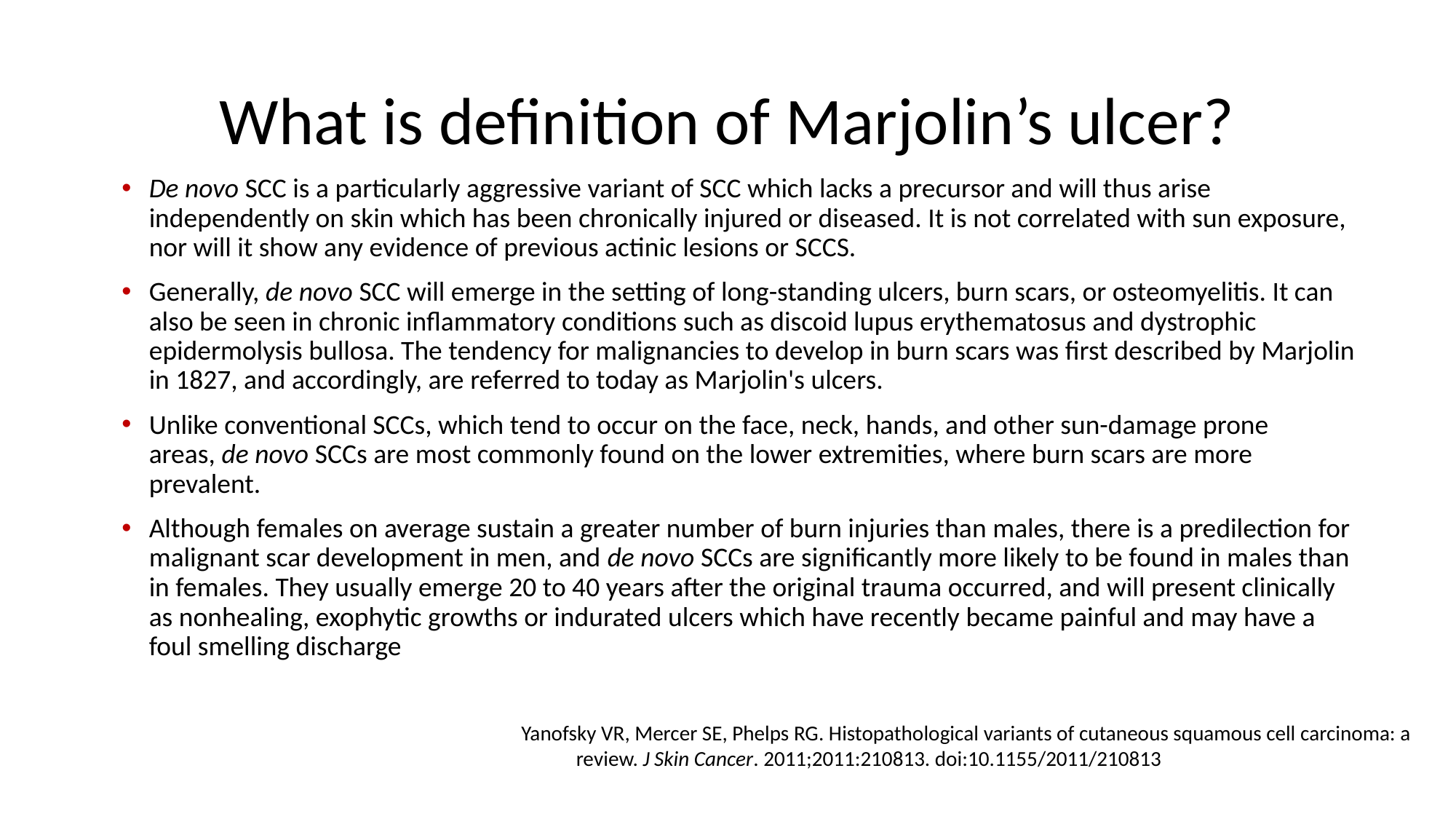

# What is definition of Marjolin’s ulcer?
De novo SCC is a particularly aggressive variant of SCC which lacks a precursor and will thus arise independently on skin which has been chronically injured or diseased. It is not correlated with sun exposure, nor will it show any evidence of previous actinic lesions or SCCS.
Generally, de novo SCC will emerge in the setting of long-standing ulcers, burn scars, or osteomyelitis. It can also be seen in chronic inflammatory conditions such as discoid lupus erythematosus and dystrophic epidermolysis bullosa. The tendency for malignancies to develop in burn scars was first described by Marjolin in 1827, and accordingly, are referred to today as Marjolin's ulcers.
Unlike conventional SCCs, which tend to occur on the face, neck, hands, and other sun-damage prone areas, de novo SCCs are most commonly found on the lower extremities, where burn scars are more prevalent.
Although females on average sustain a greater number of burn injuries than males, there is a predilection for malignant scar development in men, and de novo SCCs are significantly more likely to be found in males than in females. They usually emerge 20 to 40 years after the original trauma occurred, and will present clinically as nonhealing, exophytic growths or indurated ulcers which have recently became painful and may have a foul smelling discharge

Yanofsky VR, Mercer SE, Phelps RG. Histopathological variants of cutaneous squamous cell carcinoma: a review. J Skin Cancer. 2011;2011:210813. doi:10.1155/2011/210813